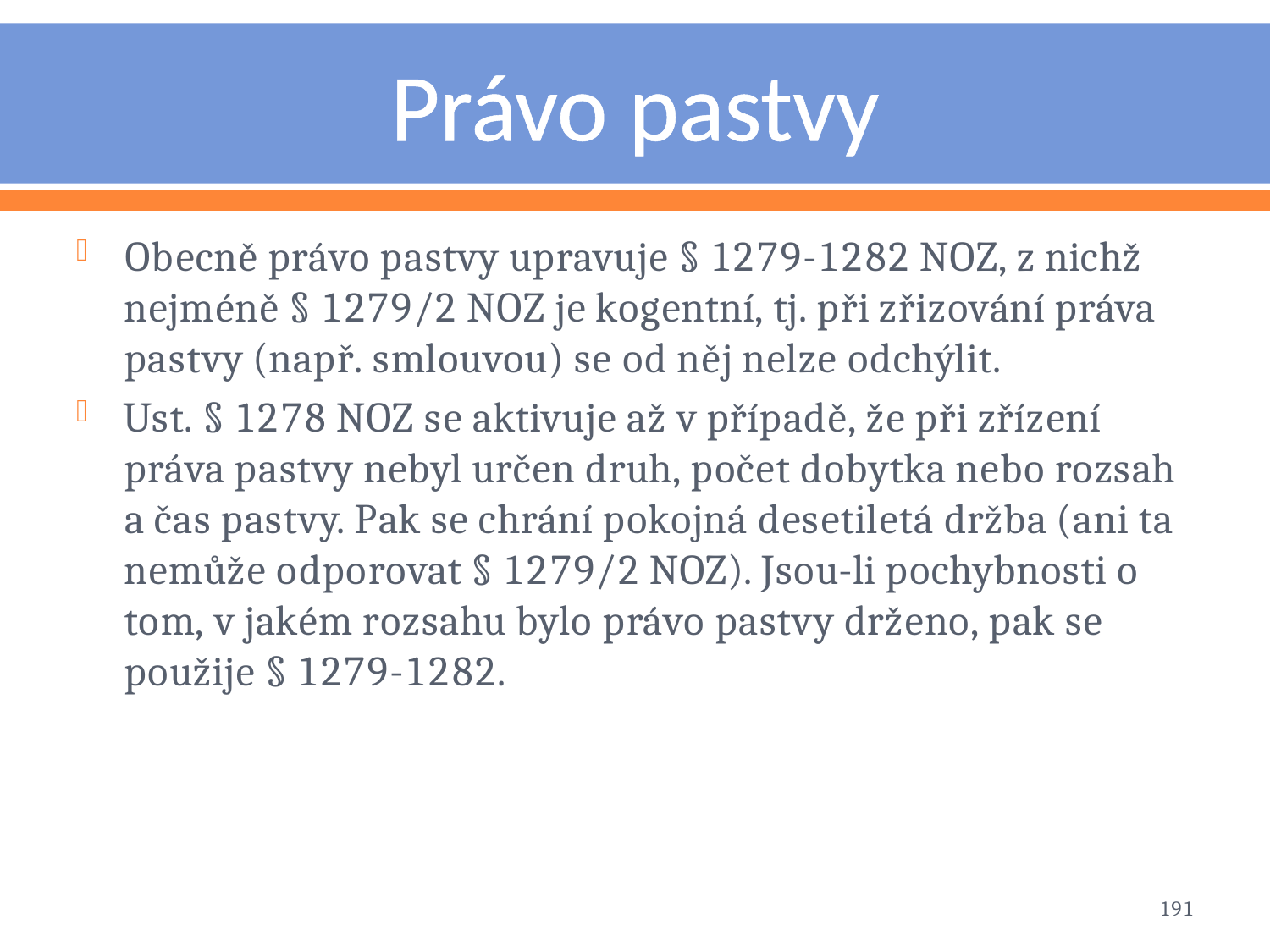

# Právo pastvy
Obecně právo pastvy upravuje § 1279-1282 NOZ, z nichž nejméně § 1279/2 NOZ je kogentní, tj. při zřizování práva pastvy (např. smlouvou) se od něj nelze odchýlit.
Ust. § 1278 NOZ se aktivuje až v případě, že při zřízení práva pastvy nebyl určen druh, počet dobytka nebo rozsah a čas pastvy. Pak se chrání pokojná desetiletá držba (ani ta nemůže odporovat § 1279/2 NOZ). Jsou-li pochybnosti o tom, v jakém rozsahu bylo právo pastvy drženo, pak se použije § 1279-1282.
191